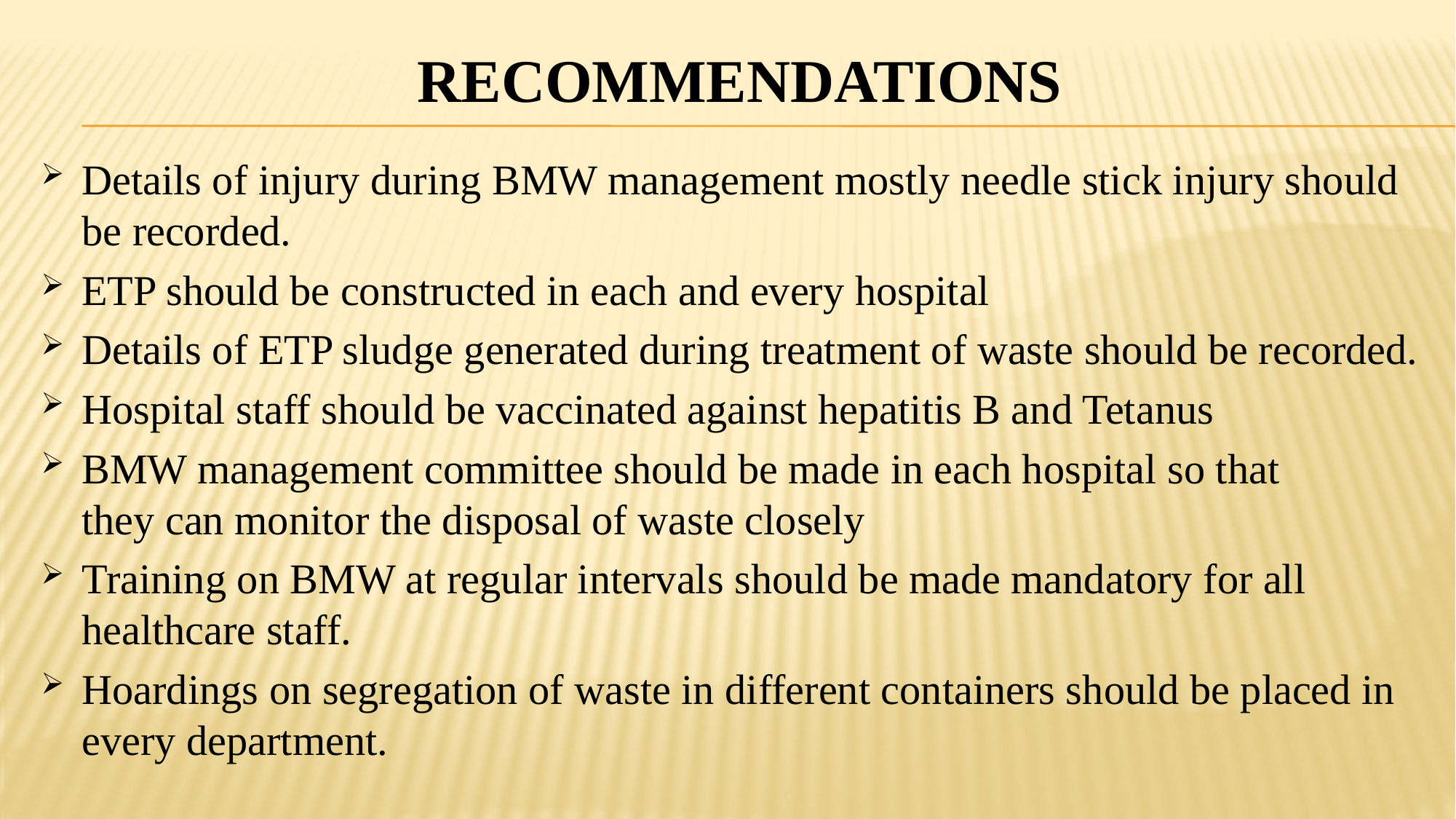

# Recommendations
Details of injury during BMW management mostly needle stick injury should be recorded.
ETP should be constructed in each and every hospital
Details of ETP sludge generated during treatment of waste should be recorded.
Hospital staff should be vaccinated against hepatitis B and Tetanus
BMW management committee should be made in each hospital so that they can monitor the disposal of waste closely
Training on BMW at regular intervals should be made mandatory for all healthcare staff.
Hoardings on segregation of waste in different containers should be placed in every department.